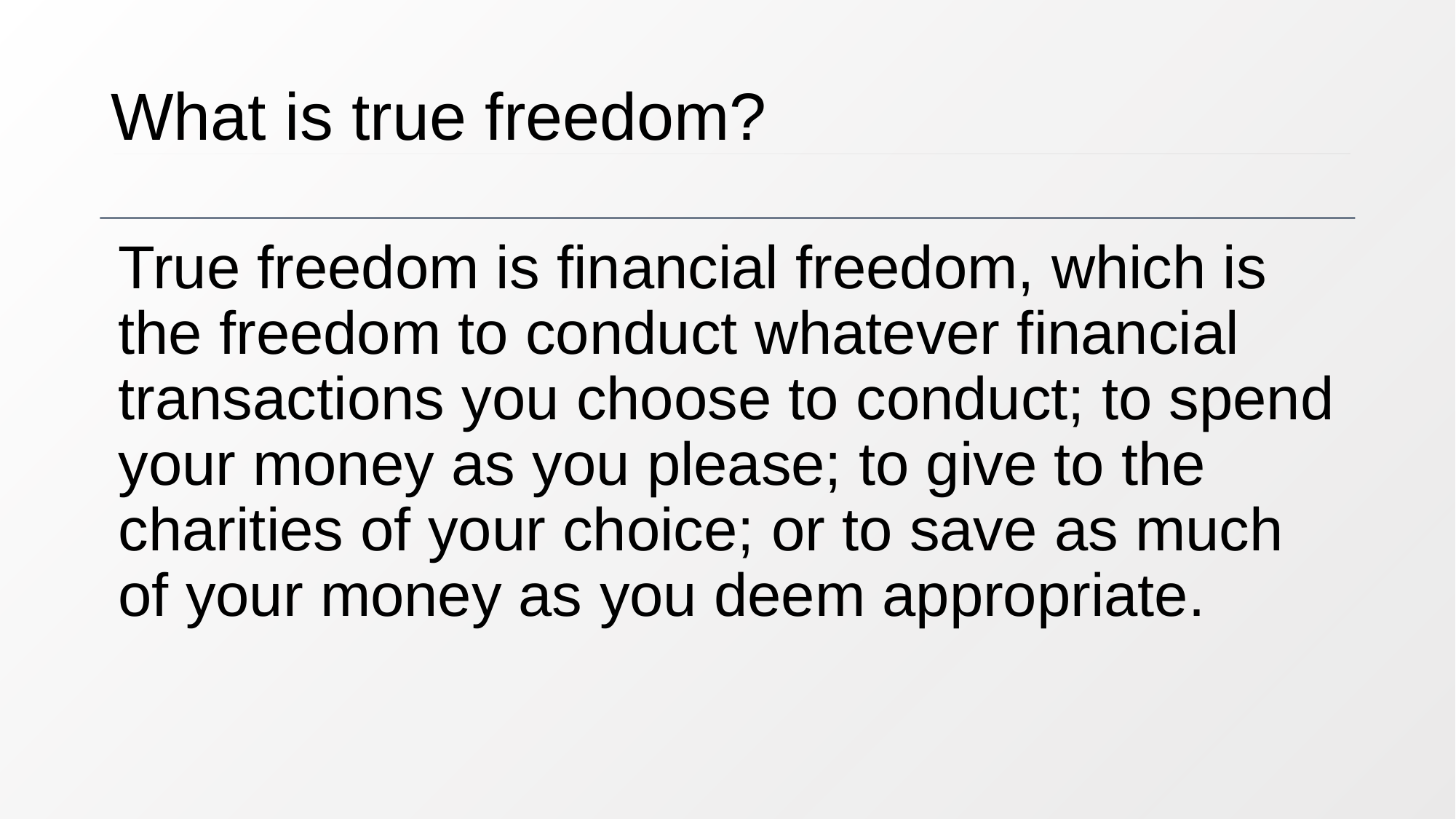

# What is true freedom?
True freedom is financial freedom, which is the freedom to conduct whatever financial transactions you choose to conduct; to spend your money as you please; to give to the charities of your choice; or to save as much of your money as you deem appropriate.